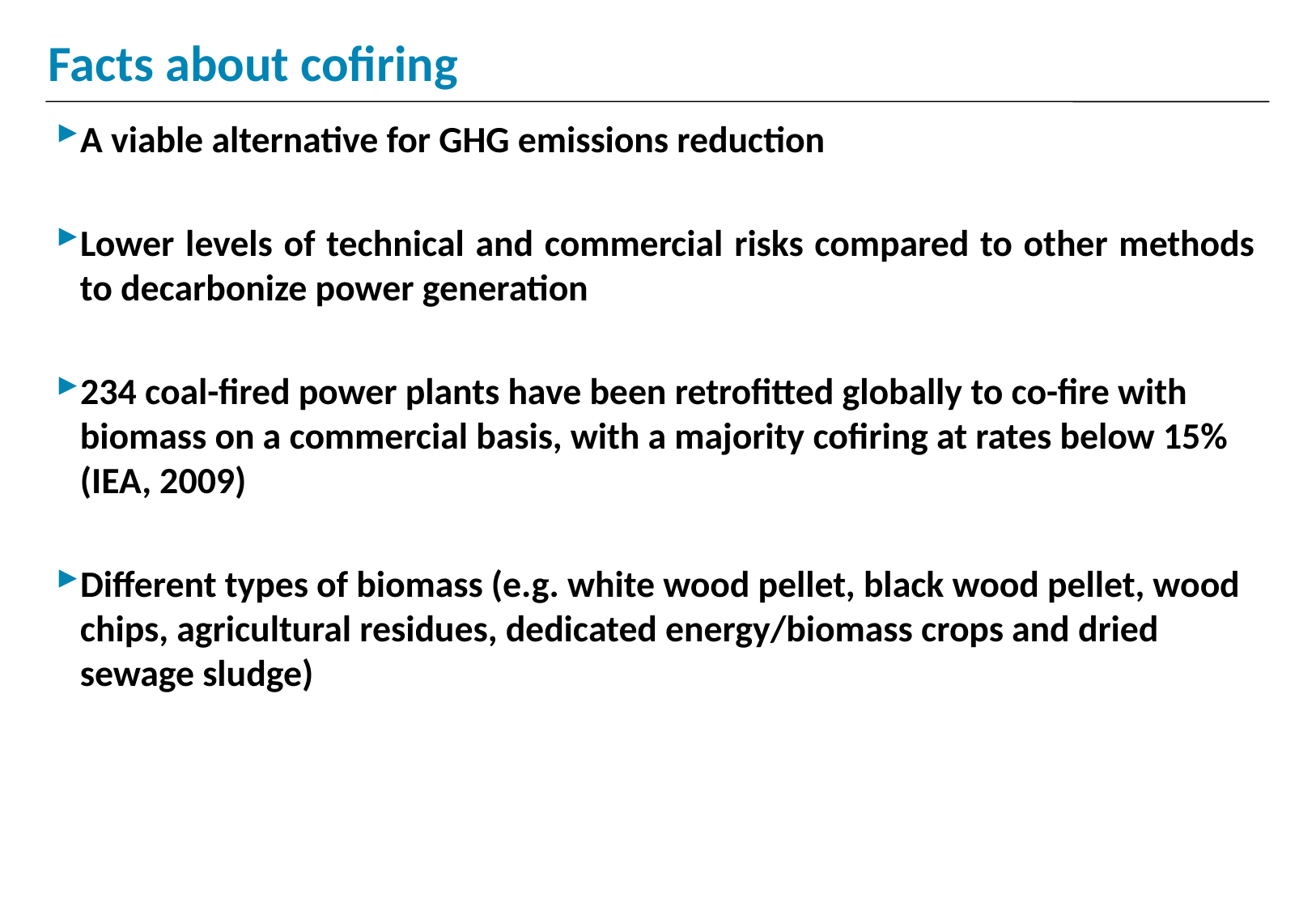

# Facts about cofiring

A viable alternative for GHG emissions reduction

Lower levels of technical and commercial risks compared to other methods to decarbonize power generation

234 coal-fired power plants have been retrofitted globally to co-fire with biomass on a commercial basis, with a majority cofiring at rates below 15% (IEA, 2009)

Different types of biomass (e.g. white wood pellet, black wood pellet, wood chips, agricultural residues, dedicated energy/biomass crops and dried sewage sludge)